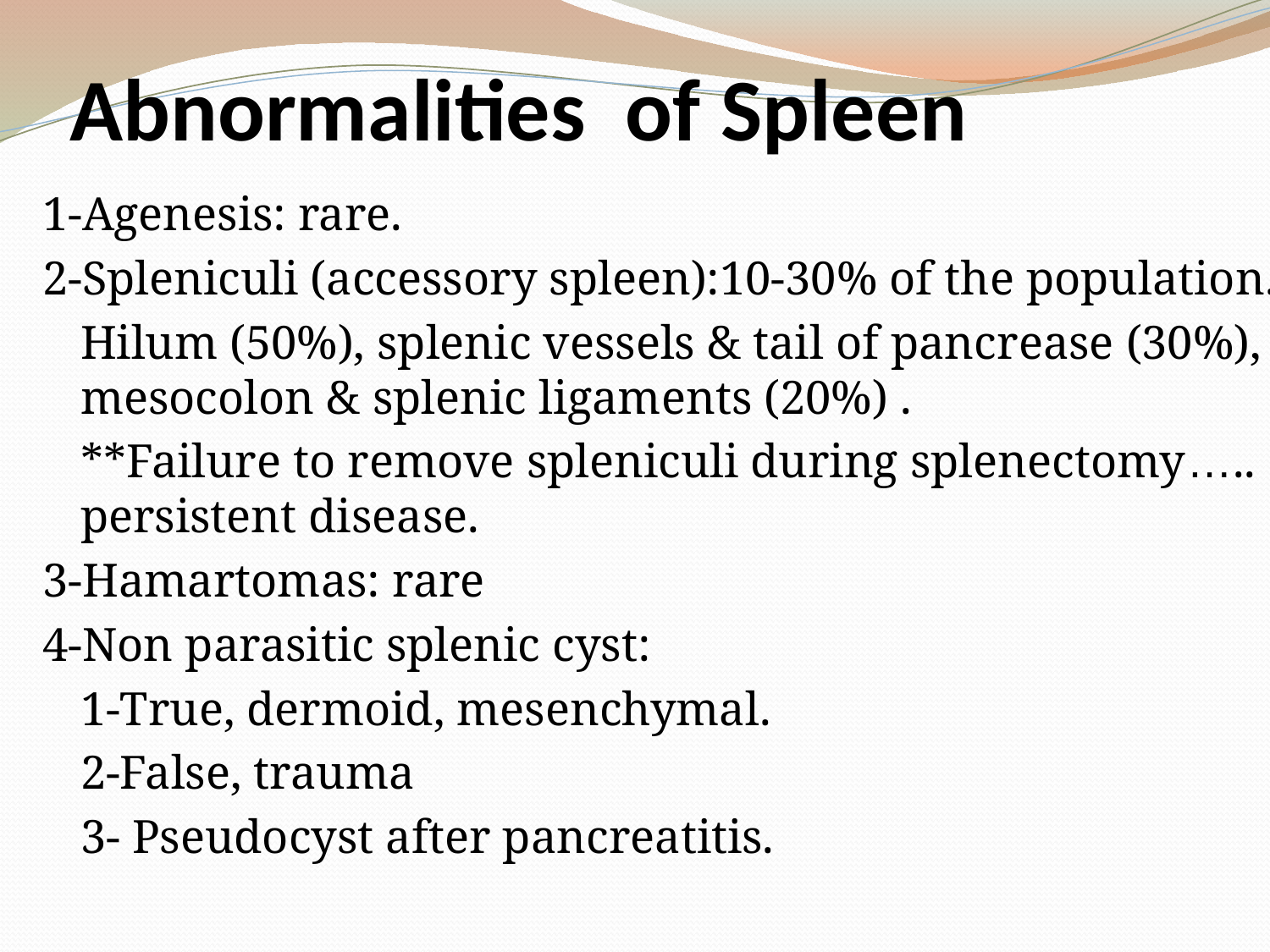

# Abnormalities  of Spleen
1-Agenesis: rare.
2-Spleniculi (accessory spleen):10-30% of the population.
	Hilum (50%), splenic vessels & tail of pancrease (30%), mesocolon & splenic ligaments (20%) .
  	**Failure to remove spleniculi during splenectomy….. persistent disease.
3-Hamartomas: rare
4-Non parasitic splenic cyst:
	1-True, dermoid, mesenchymal.
	2-False, trauma
	3- Pseudocyst after pancreatitis.